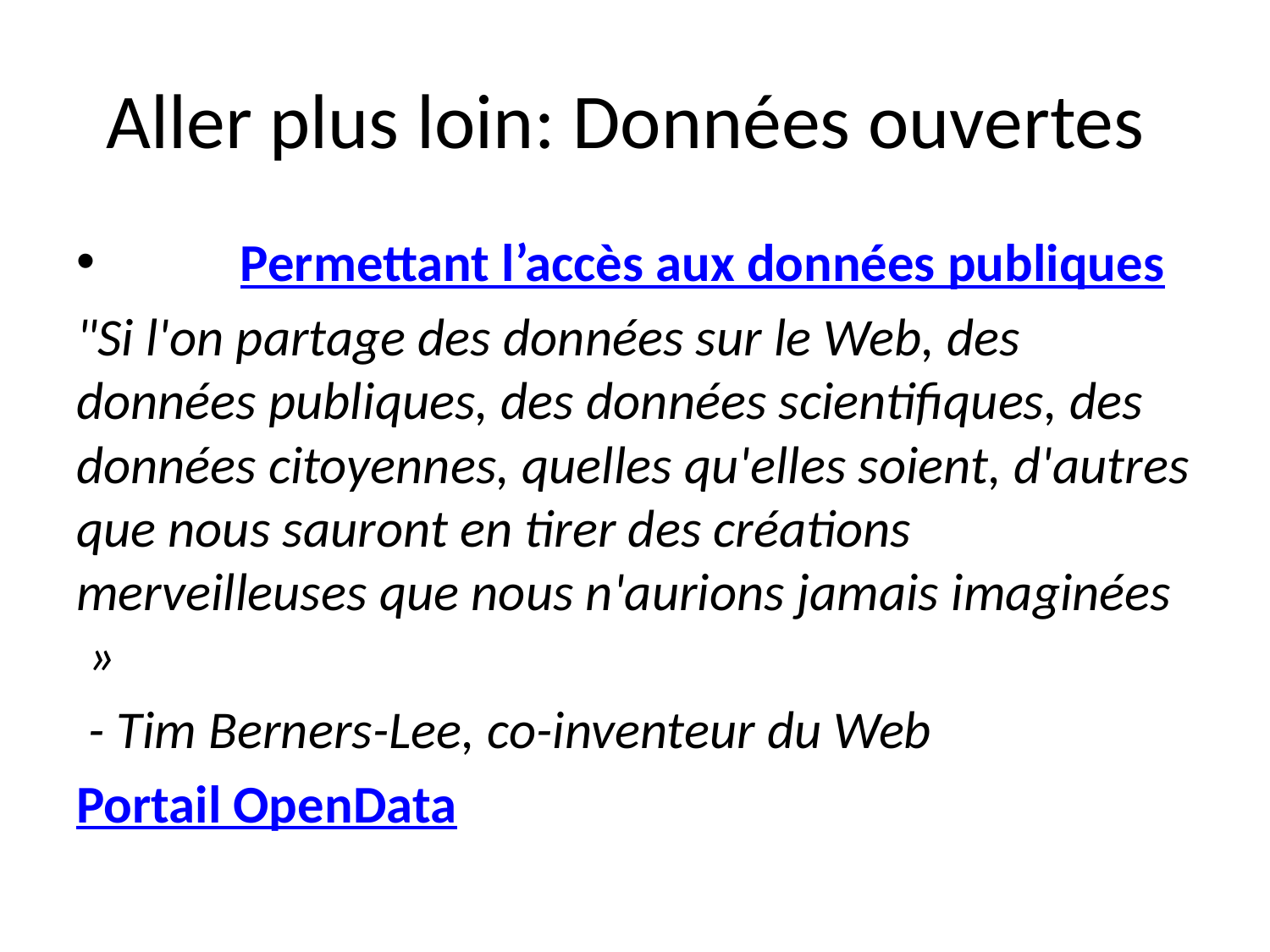

# Aller plus loin: Données ouvertes
		Permettant l’accès aux données publiques
"Si l'on partage des données sur le Web, des données publiques, des données scientifiques, des données citoyennes, quelles qu'elles soient, d'autres que nous sauront en tirer des créations merveilleuses que nous n'aurions jamais imaginées  »
 - Tim Berners-Lee, co-inventeur du Web
Portail OpenData